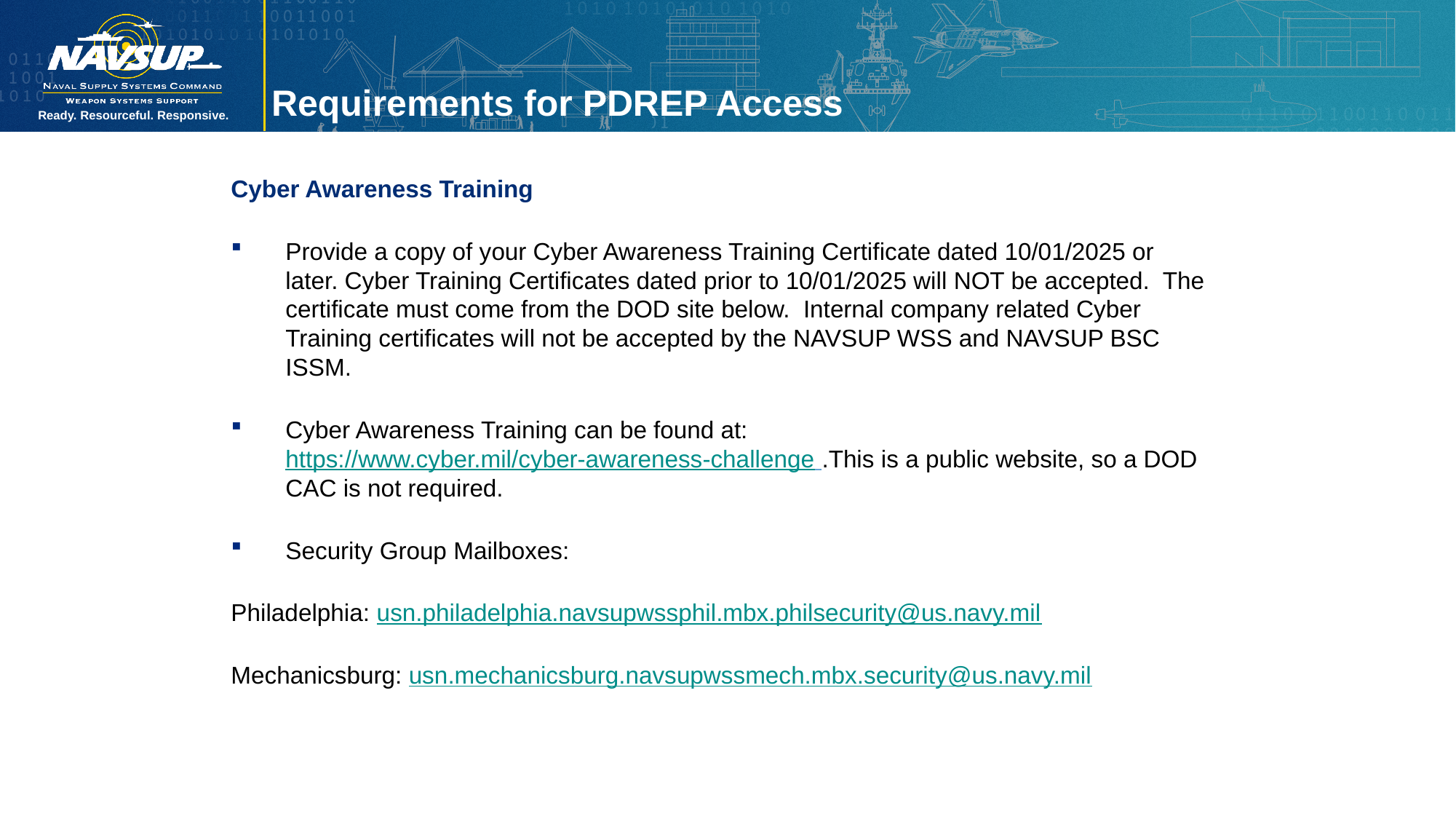

Requirements for PDREP Access
Cyber Awareness Training
Provide a copy of your Cyber Awareness Training Certificate dated 10/01/2025 or later. Cyber Training Certificates dated prior to 10/01/2025 will NOT be accepted.  The certificate must come from the DOD site below.  Internal company related Cyber Training certificates will not be accepted by the NAVSUP WSS and NAVSUP BSC ISSM.
Cyber Awareness Training can be found at: https://www.cyber.mil/cyber-awareness-challenge .This is a public website, so a DOD CAC is not required.
Security Group Mailboxes:
Philadelphia: usn.philadelphia.navsupwssphil.mbx.philsecurity@us.navy.mil
Mechanicsburg: usn.mechanicsburg.navsupwssmech.mbx.security@us.navy.mil